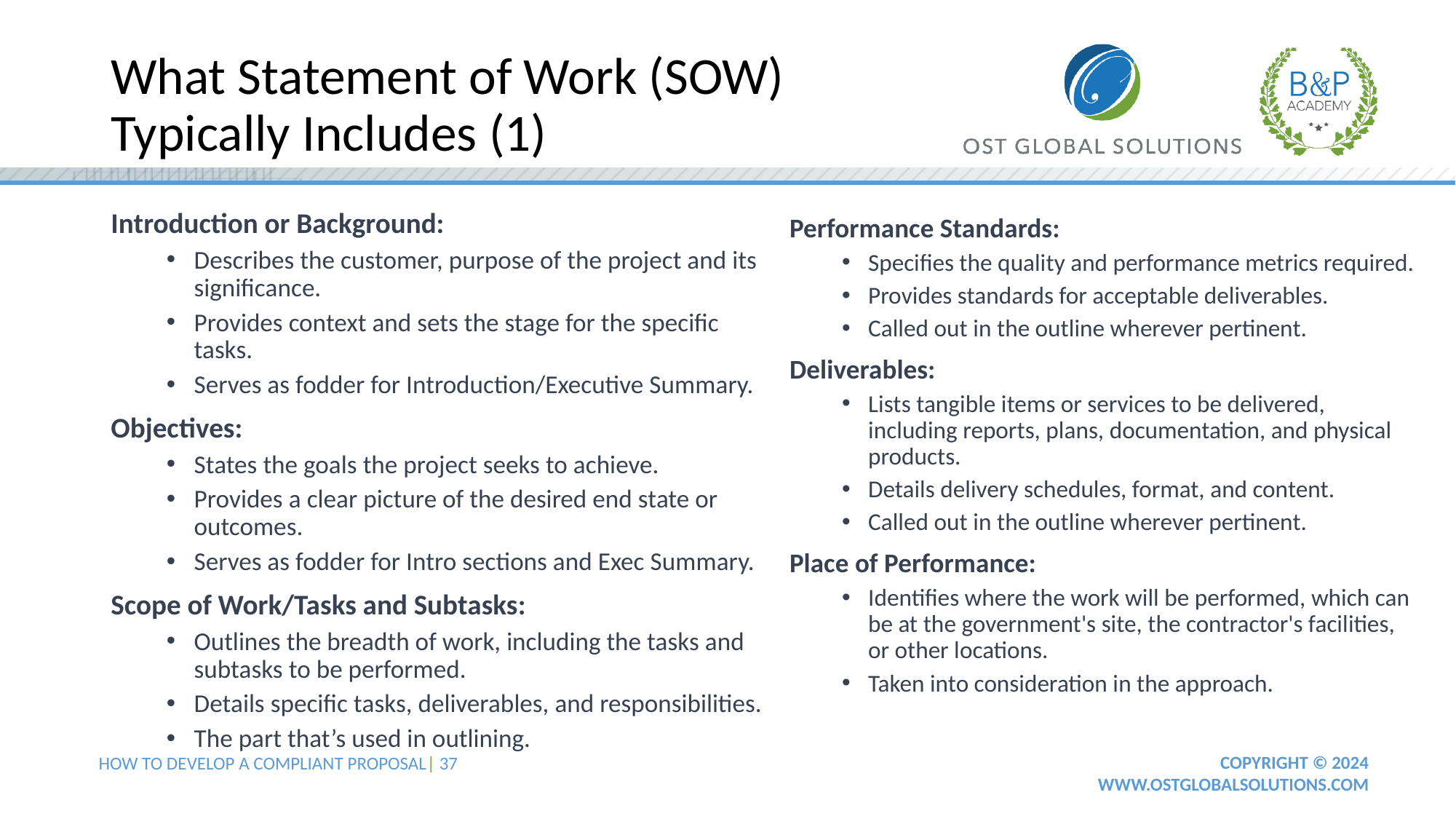

# What Statement of Work (SOW) Typically Includes (1)
Introduction or Background:
Describes the customer, purpose of the project and its significance.
Provides context and sets the stage for the specific tasks.
Serves as fodder for Introduction/Executive Summary.
Objectives:
States the goals the project seeks to achieve.
Provides a clear picture of the desired end state or outcomes.
Serves as fodder for Intro sections and Exec Summary.
Scope of Work/Tasks and Subtasks:
Outlines the breadth of work, including the tasks and subtasks to be performed.
Details specific tasks, deliverables, and responsibilities.
The part that’s used in outlining.

Performance Standards:
Specifies the quality and performance metrics required.
Provides standards for acceptable deliverables.
Called out in the outline wherever pertinent.
Deliverables:
Lists tangible items or services to be delivered, including reports, plans, documentation, and physical products.
Details delivery schedules, format, and content.
Called out in the outline wherever pertinent.
Place of Performance:
Identifies where the work will be performed, which can be at the government's site, the contractor's facilities, or other locations.
Taken into consideration in the approach.